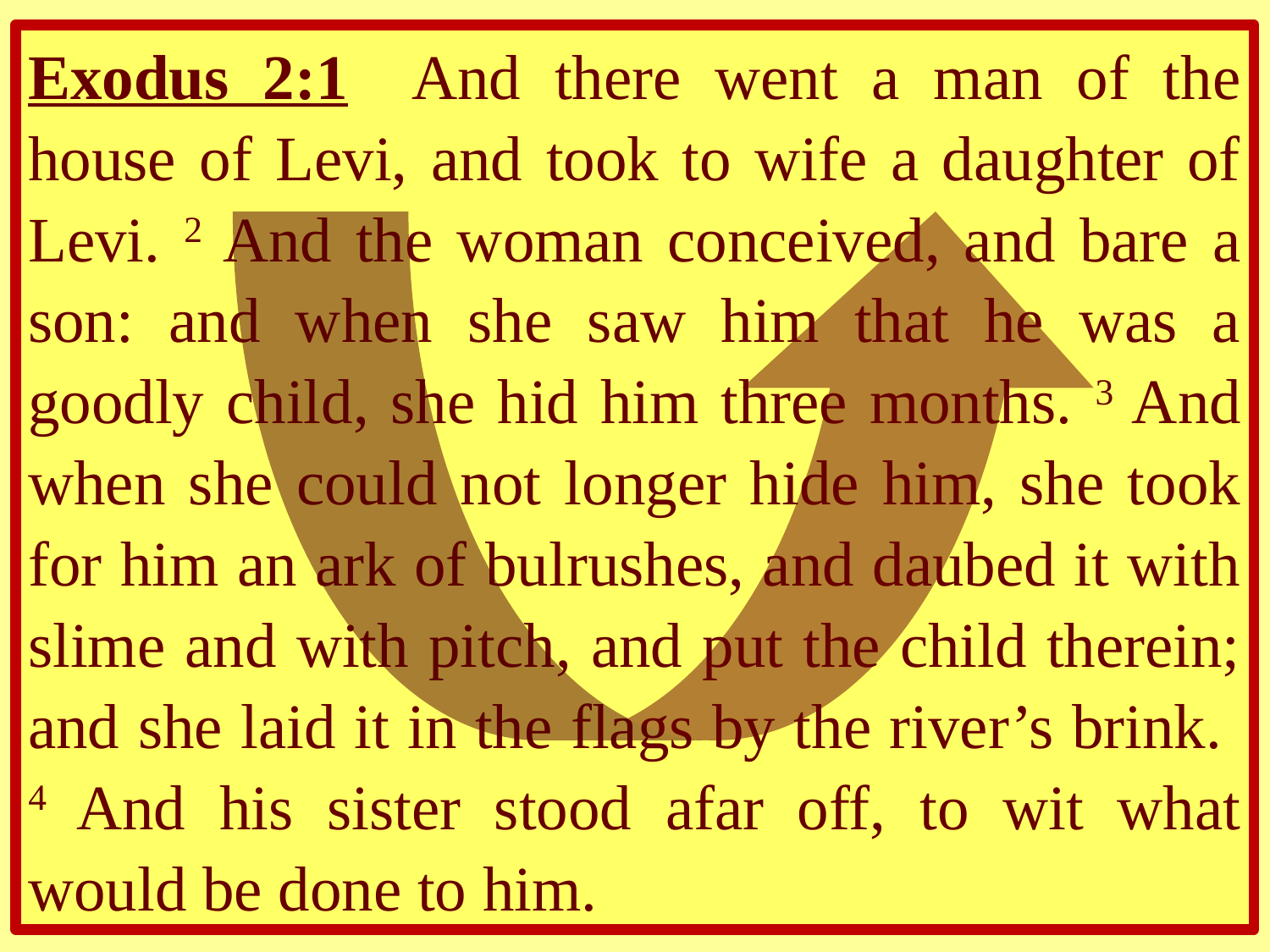

Exodus 2:1  And there went a man of the house of Levi, and took to wife a daughter of Levi. 2 And the woman conceived, and bare a son: and when she saw him that he was a goodly child, she hid him three months. 3 And when she could not longer hide him, she took for him an ark of bulrushes, and daubed it with slime and with pitch, and put the child therein; and she laid it in the flags by the river’s brink.  4 And his sister stood afar off, to wit what would be done to him.
The
answer is
. . .
B